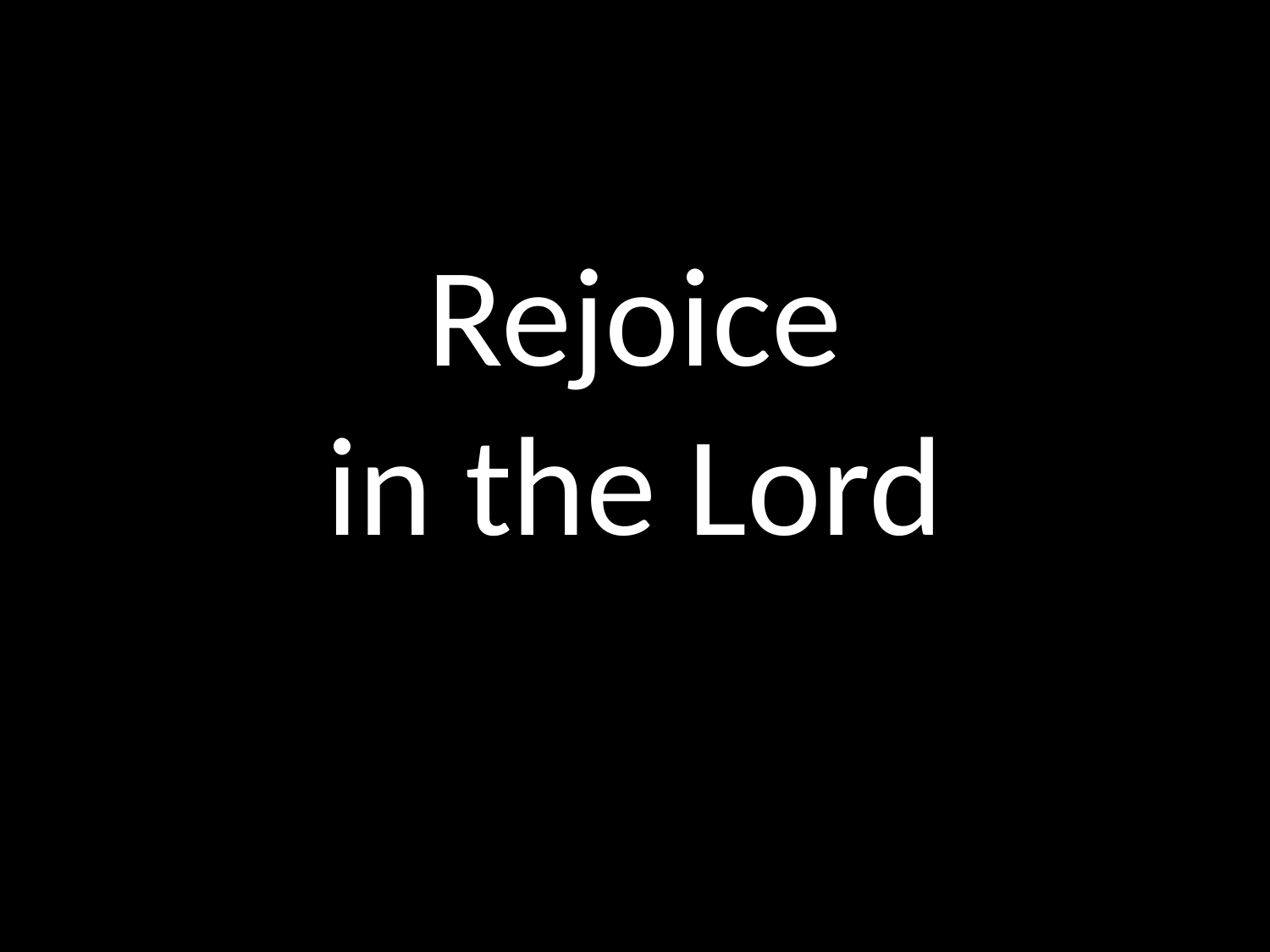

# Rejoice in the Lord
GOD
GOD